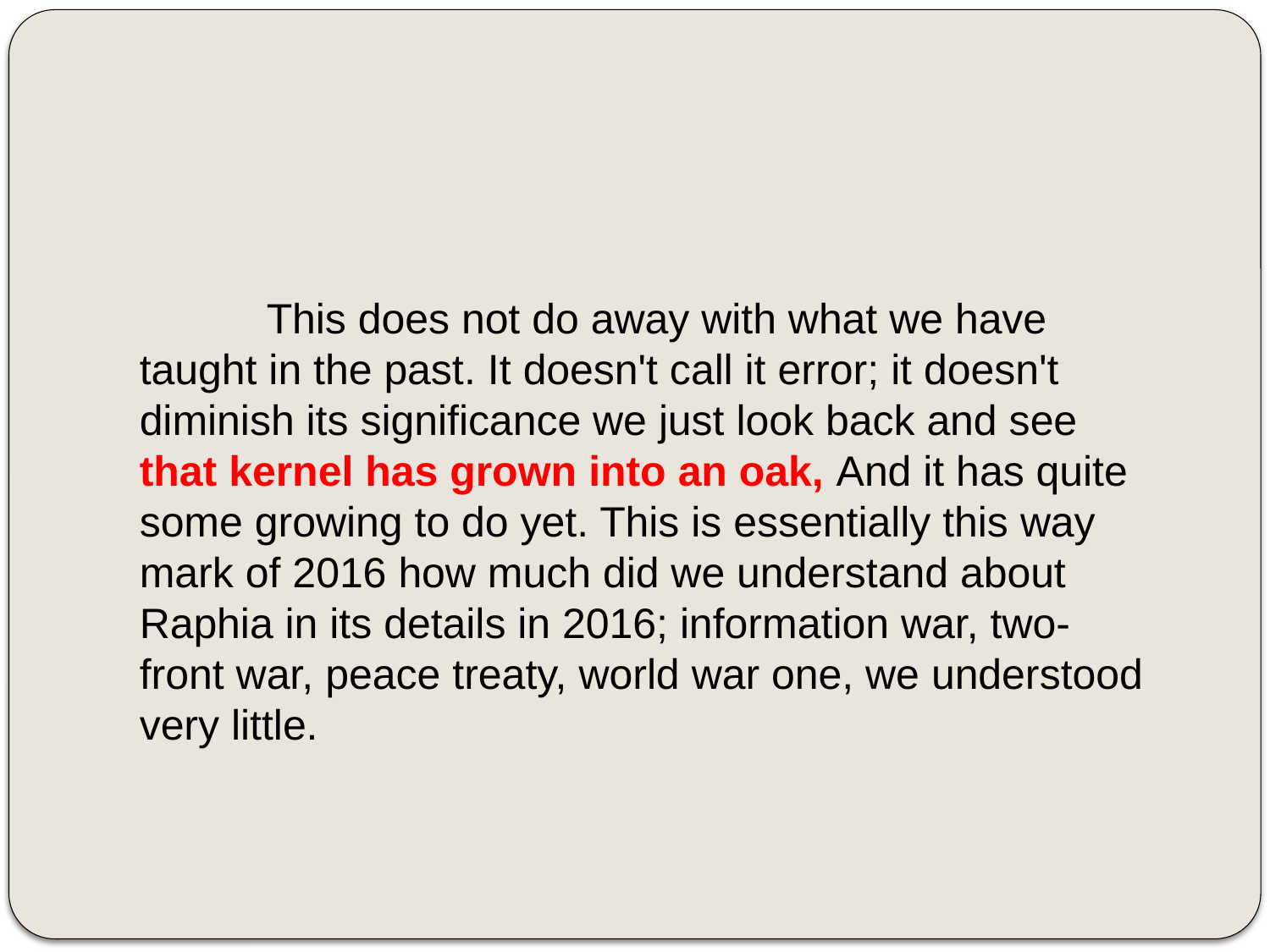

This does not do away with what we have taught in the past. It doesn't call it error; it doesn't diminish its significance we just look back and see that kernel has grown into an oak, And it has quite some growing to do yet. This is essentially this way mark of 2016 how much did we understand about Raphia in its details in 2016; information war, two-front war, peace treaty, world war one, we understood very little.